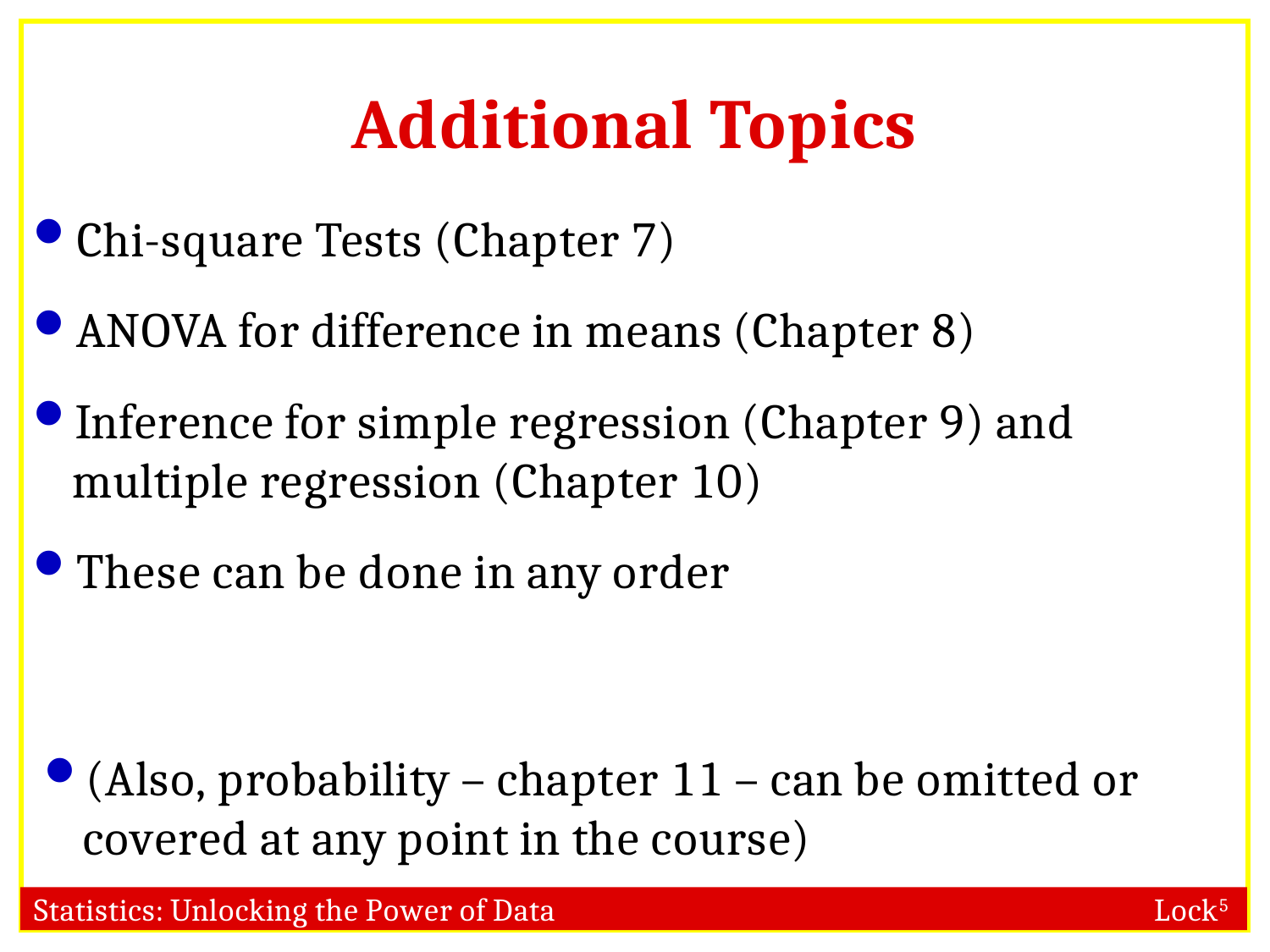

# Additional Topics
Chi-square Tests (Chapter 7)
ANOVA for difference in means (Chapter 8)
Inference for simple regression (Chapter 9) and multiple regression (Chapter 10)
These can be done in any order
(Also, probability – chapter 11 – can be omitted or covered at any point in the course)